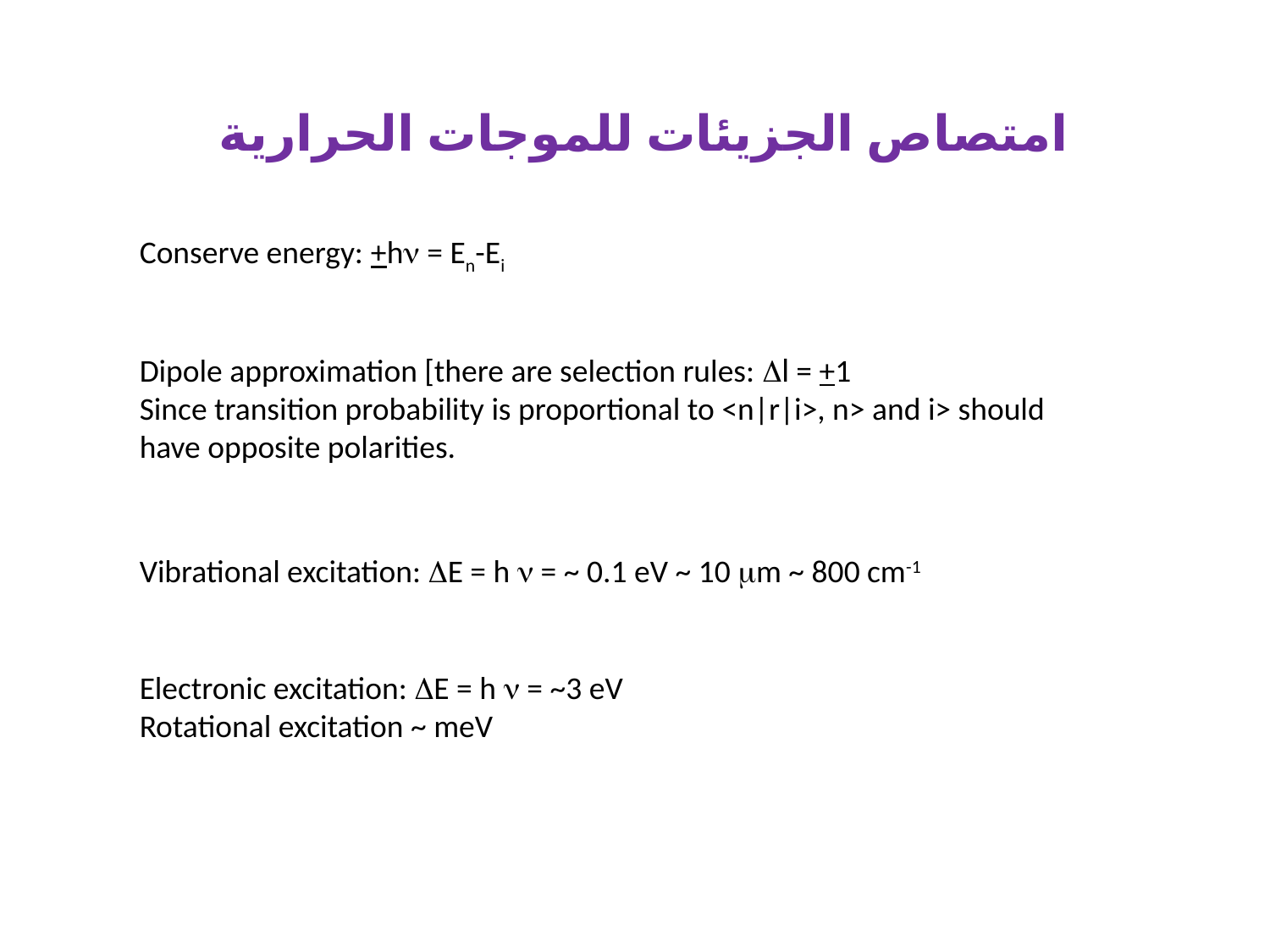

امتصاص الجزيئات للموجات الحرارية
Conserve energy: +hν = En-Ei
Dipole approximation [there are selection rules: Δl = +1
Since transition probability is proportional to <n|r|i>, n> and i> should have opposite polarities.
Vibrational excitation: ΔE = h ν = ~ 0.1 eV ~ 10 μm ~ 800 cm-1
Electronic excitation: ΔE = h ν = ~3 eV
Rotational excitation ~ meV